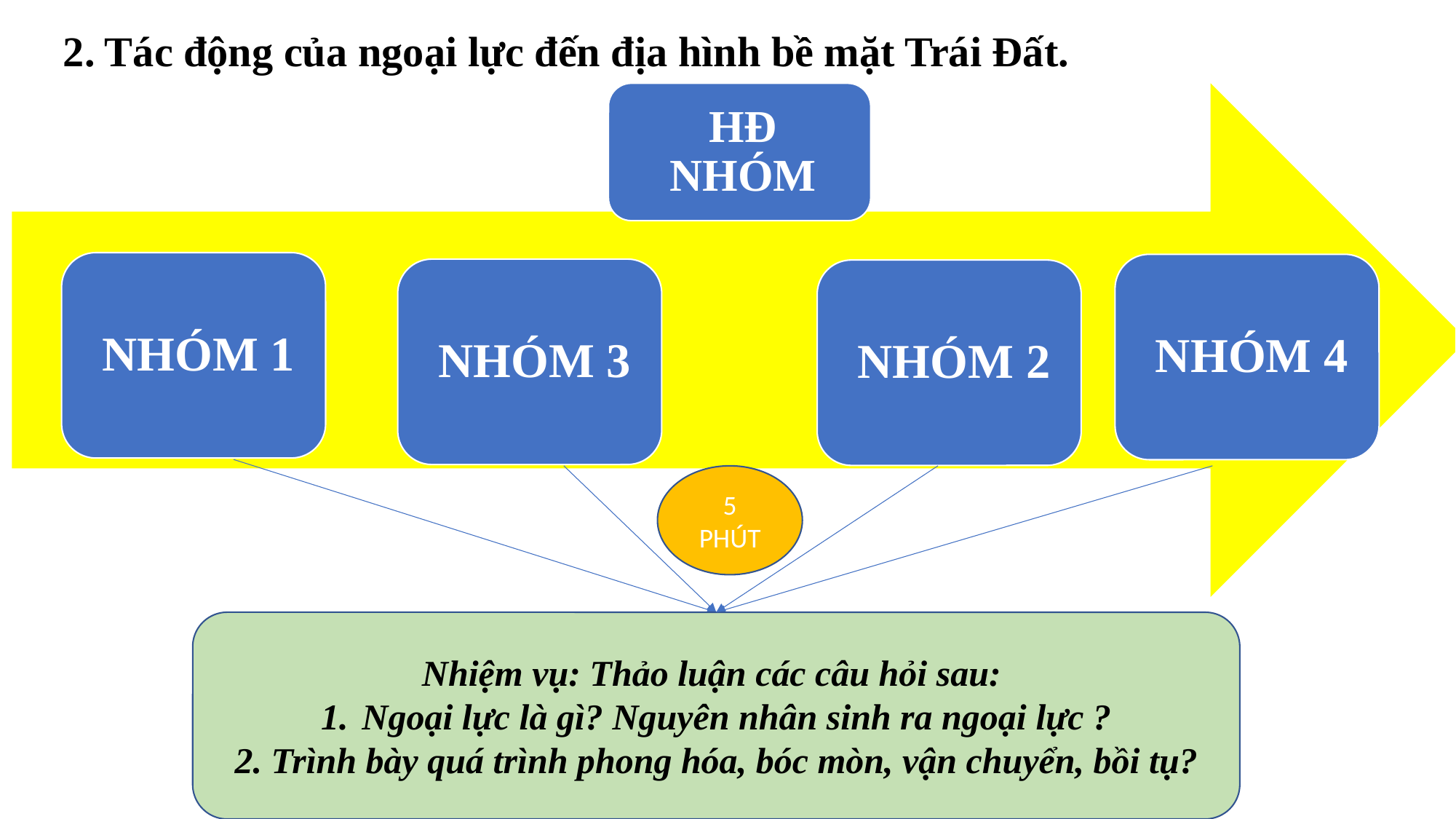

2. Tác động của ngoại lực đến địa hình bề mặt Trái Đất.
HĐ NHÓM
NHÓM 1
NHÓM 3
NHÓM 2
NHÓM 4
5 PHÚT

Nhiệm vụ: Thảo luận các câu hỏi sau:
Ngoại lực là gì? Nguyên nhân sinh ra ngoại lực ?
2. Trình bày quá trình phong hóa, bóc mòn, vận chuyển, bồi tụ?